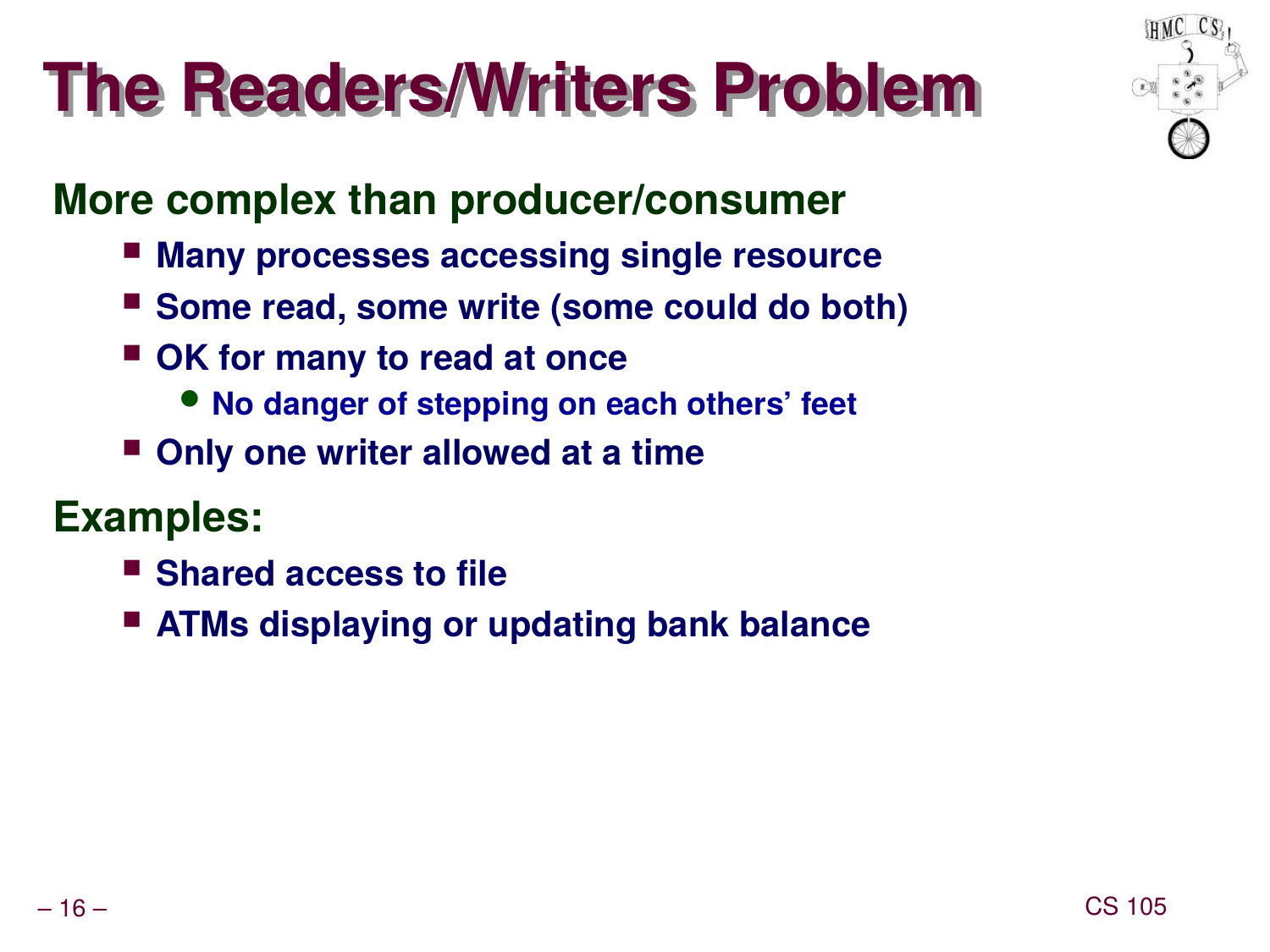

# The Readers/Writers Problem
More complex than producer/consumer
Many processes accessing single resource
Some read, some write (some could do both)
OK for many to read at once
No danger of stepping on each others’ feet
Only one writer allowed at a time
Examples:
Shared access to file
ATMs displaying or updating bank balance